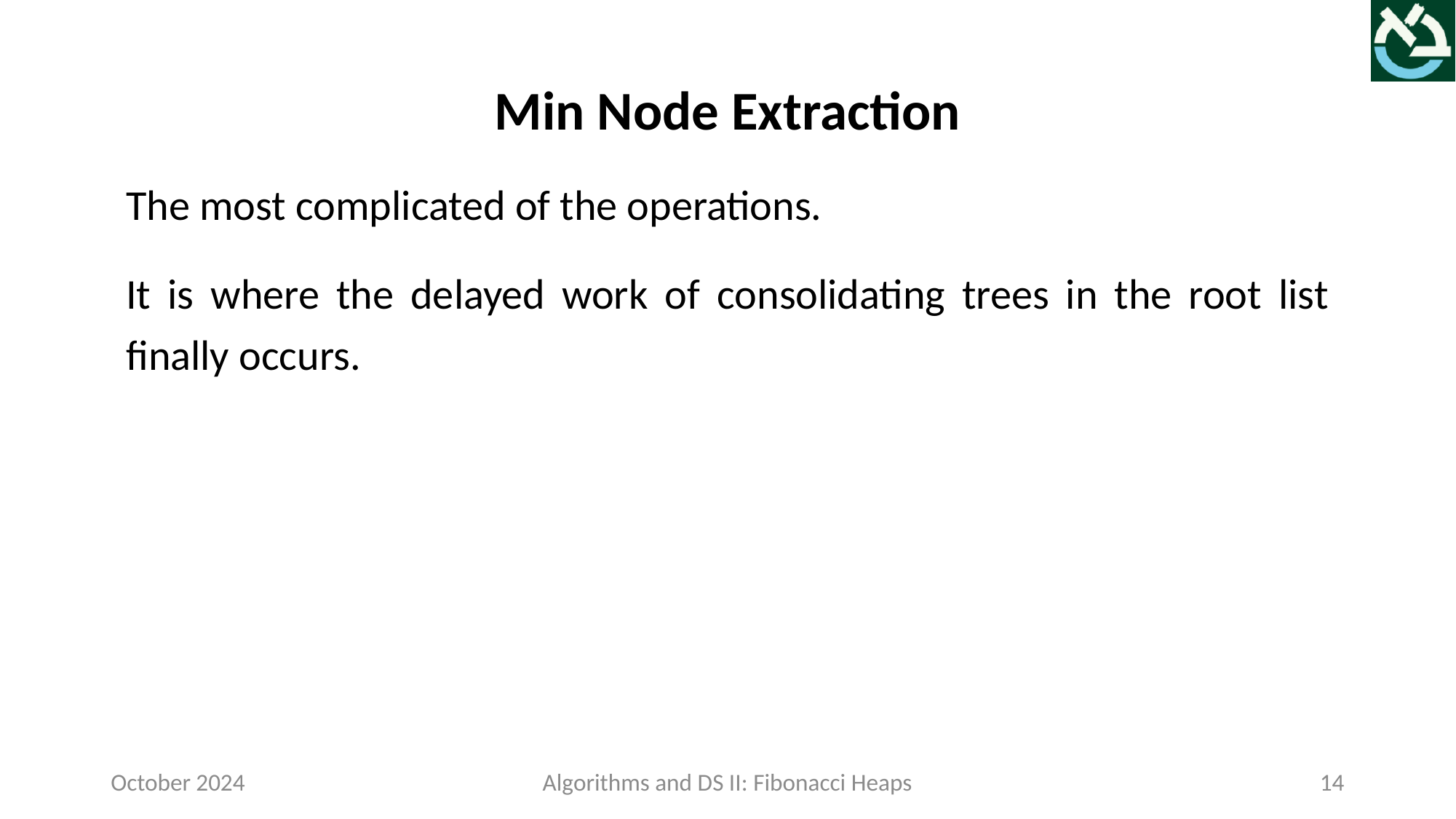

Min Node Extraction
The most complicated of the operations.
It is where the delayed work of consolidating trees in the root list finally occurs.
October 2024
Algorithms and DS II: Fibonacci Heaps
14